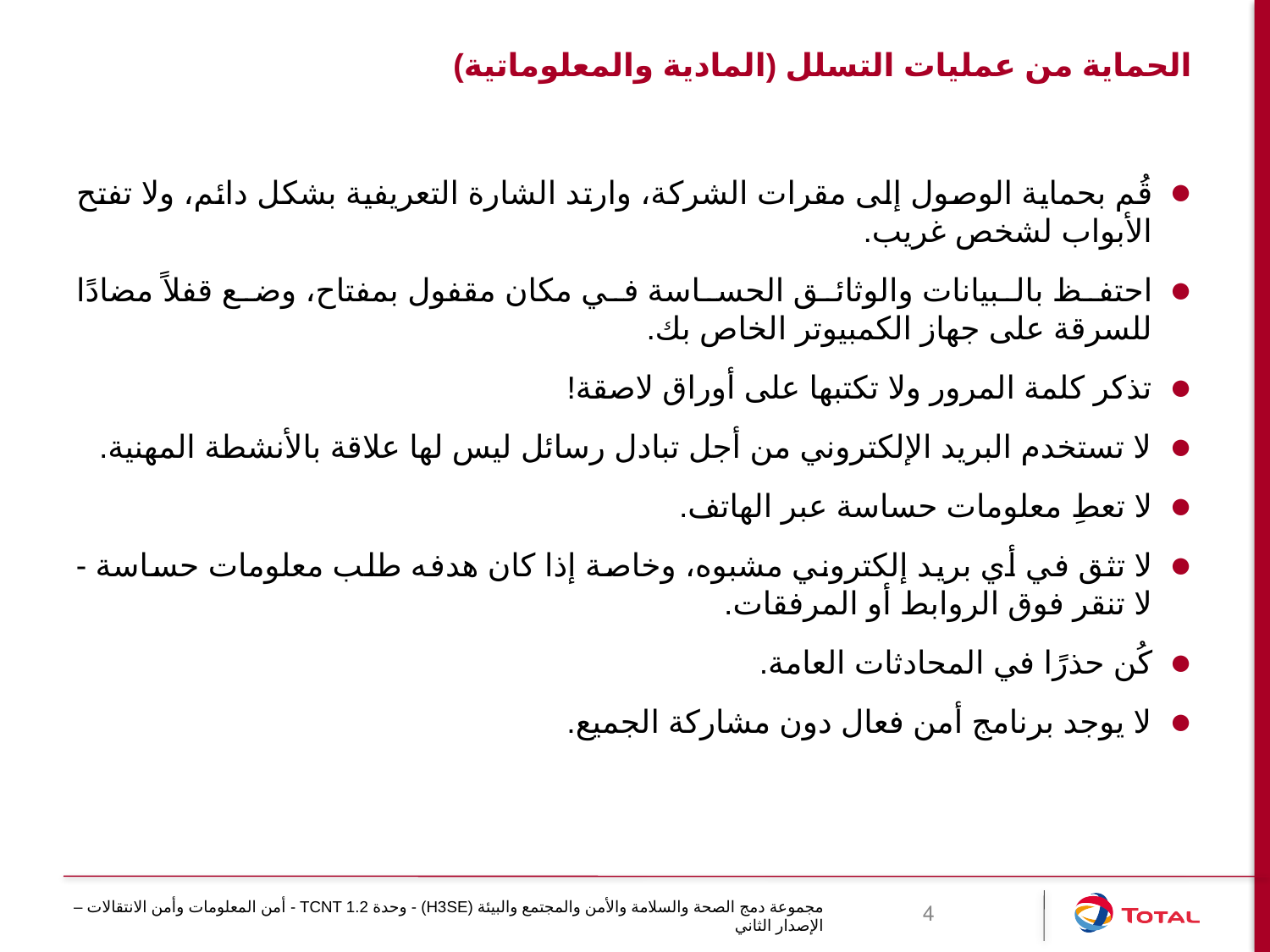

# الحماية من عمليات التسلل (المادية والمعلوماتية)
قُم بحماية الوصول إلى مقرات الشركة، وارتد الشارة التعريفية بشكل دائم، ولا تفتح الأبواب لشخص غريب.
احتفظ بالبيانات والوثائق الحساسة في مكان مقفول بمفتاح، وضع قفلاً مضادًا للسرقة على جهاز الكمبيوتر الخاص بك.
تذكر كلمة المرور ولا تكتبها على أوراق لاصقة!
لا تستخدم البريد الإلكتروني من أجل تبادل رسائل ليس لها علاقة بالأنشطة المهنية.
لا تعطِ معلومات حساسة عبر الهاتف.
لا تثق في أي بريد إلكتروني مشبوه، وخاصة إذا كان هدفه طلب معلومات حساسة - لا تنقر فوق الروابط أو المرفقات.
كُن حذرًا في المحادثات العامة.
لا يوجد برنامج أمن فعال دون مشاركة الجميع.
مجموعة دمج الصحة والسلامة والأمن والمجتمع والبيئة (H3SE) - وحدة TCNT 1.2 - أمن المعلومات وأمن الانتقالات – الإصدار الثاني
4